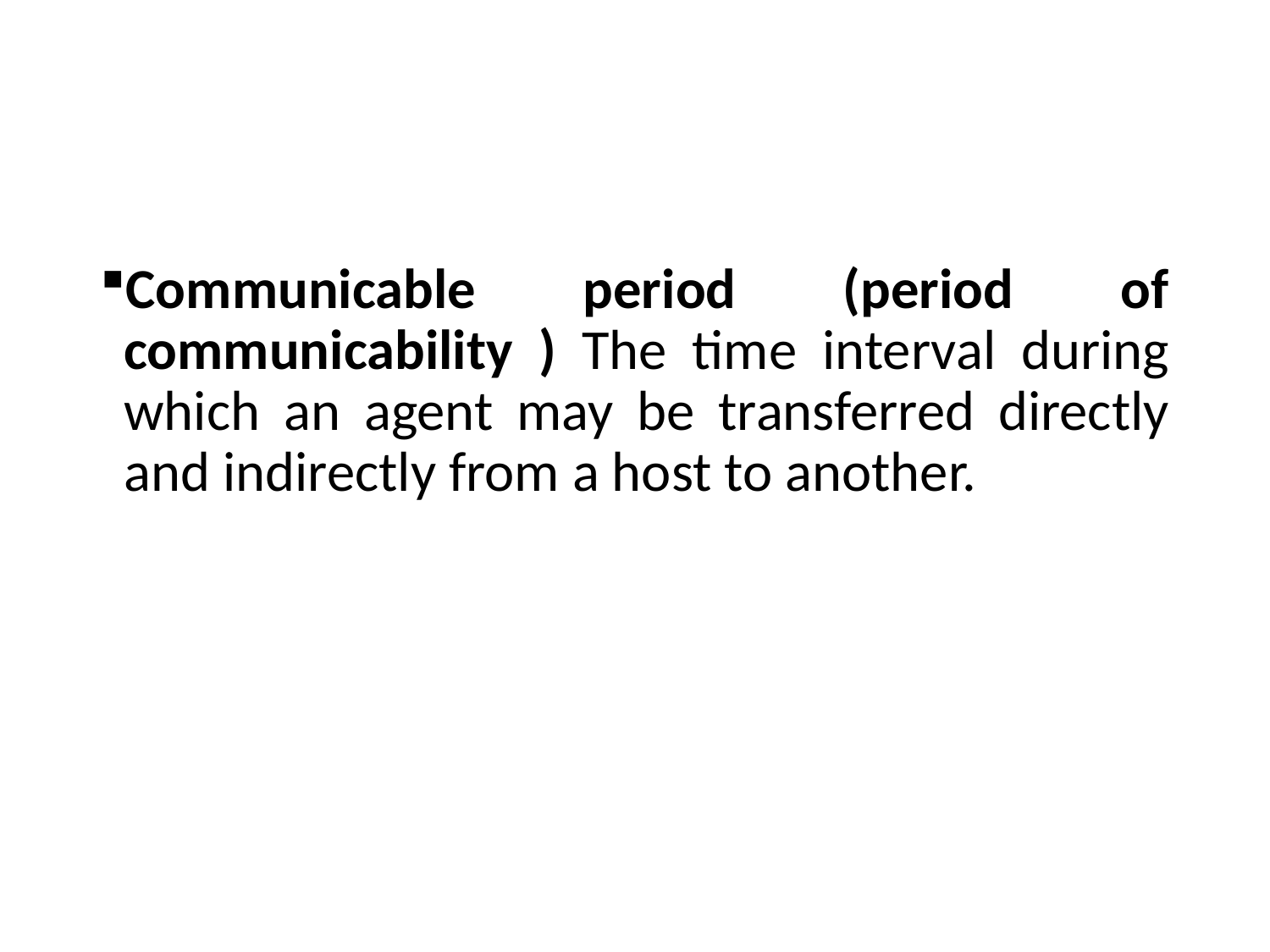

Communicable period (period of communicability ) The time interval during which an agent may be transferred directly and indirectly from a host to another.